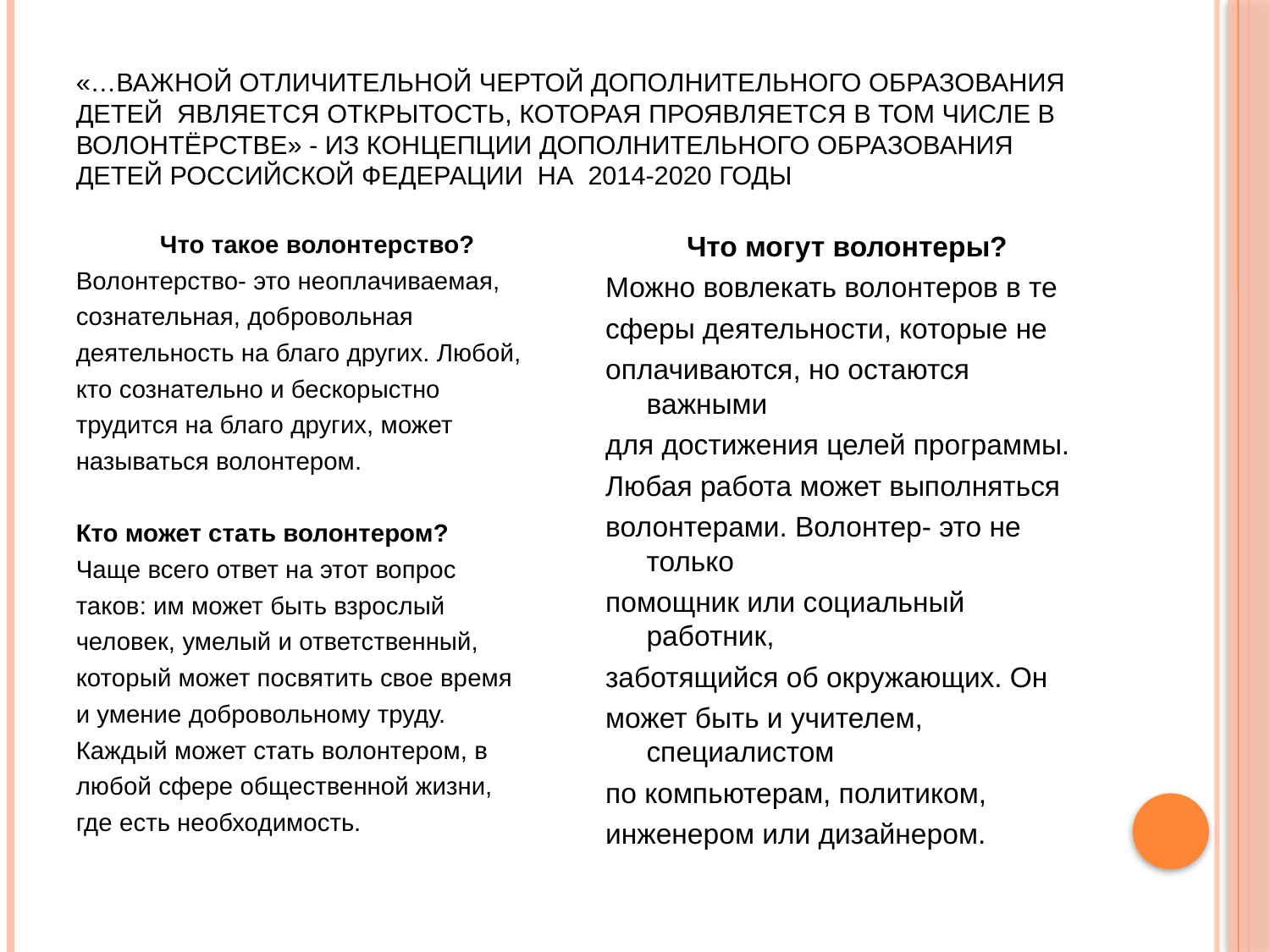

# «…Важной отличительной чертой дополнительного образования детей  является открытость, которая проявляется в том числе в волонтёрстве» - из Концепции дополнительного образования детей Российской Федерации  на  2014-2020 годы
Что такое волонтерство?
Волонтерство- это неоплачиваемая,
сознательная, добровольная
деятельность на благо других. Любой,
кто сознательно и бескорыстно
трудится на благо других, может
называться волонтером.

Кто может стать волонтером?
Чаще всего ответ на этот вопрос
таков: им может быть взрослый
человек, умелый и ответственный,
который может посвятить свое время
и умение добровольному труду.
Каждый может стать волонтером, в
любой сфере общественной жизни,
где есть необходимость.
Что могут волонтеры?
Можно вовлекать волонтеров в те
сферы деятельности, которые не
оплачиваются, но остаются важными
для достижения целей программы.
Любая работа может выполняться
волонтерами. Волонтер- это не только
помощник или социальный работник,
заботящийся об окружающих. Он
может быть и учителем, специалистом
по компьютерам, политиком,
инженером или дизайнером.